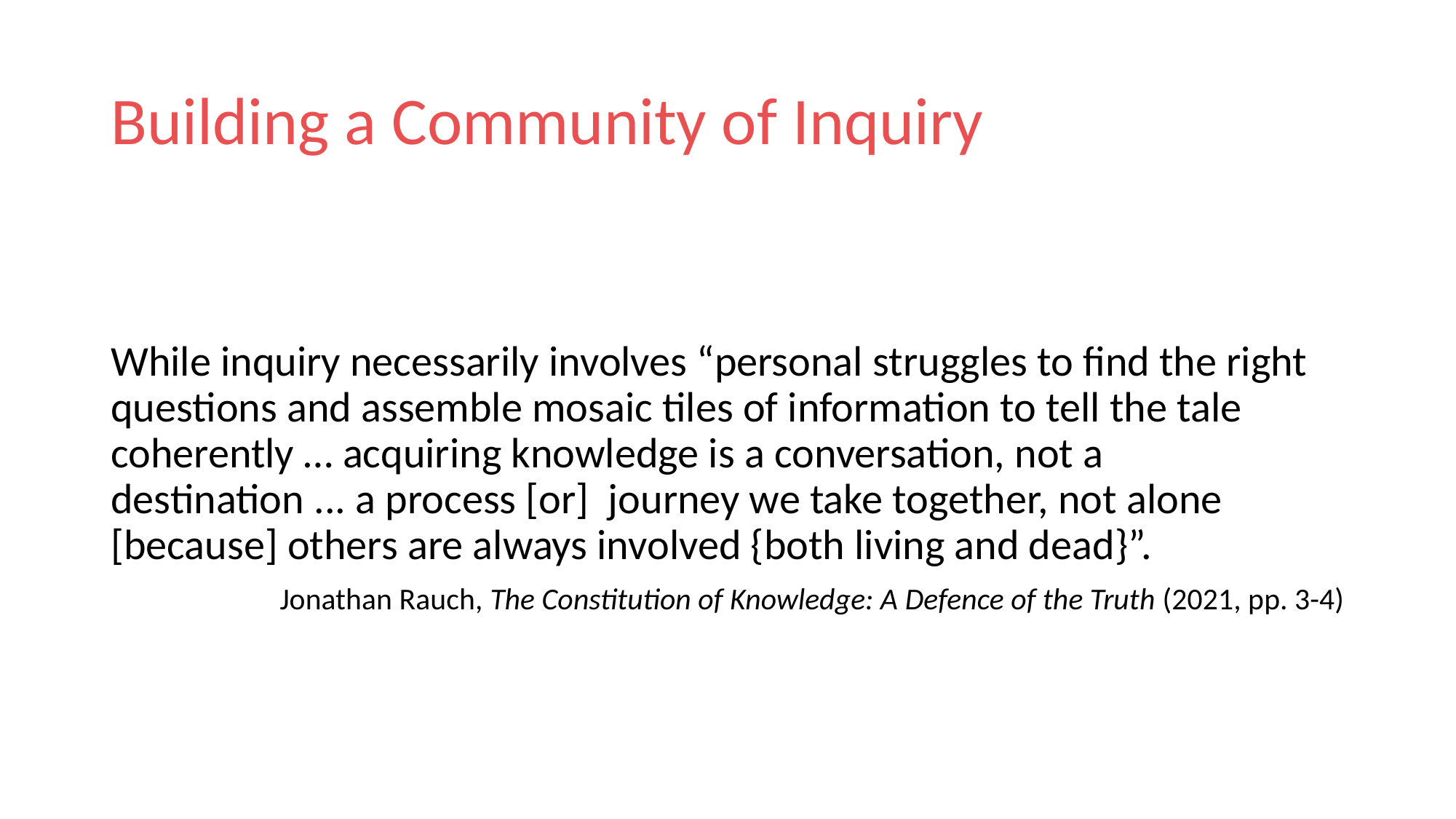

# Building a Community of Inquiry
While inquiry necessarily involves “personal struggles to find the right questions and assemble mosaic tiles of information to tell the tale coherently … acquiring knowledge is a conversation, not a destination ... a process [or]  journey we take together, not alone [because] others are always involved {both living and dead}”.
Jonathan Rauch, The Constitution of Knowledge: A Defence of the Truth (2021, pp. 3-4)